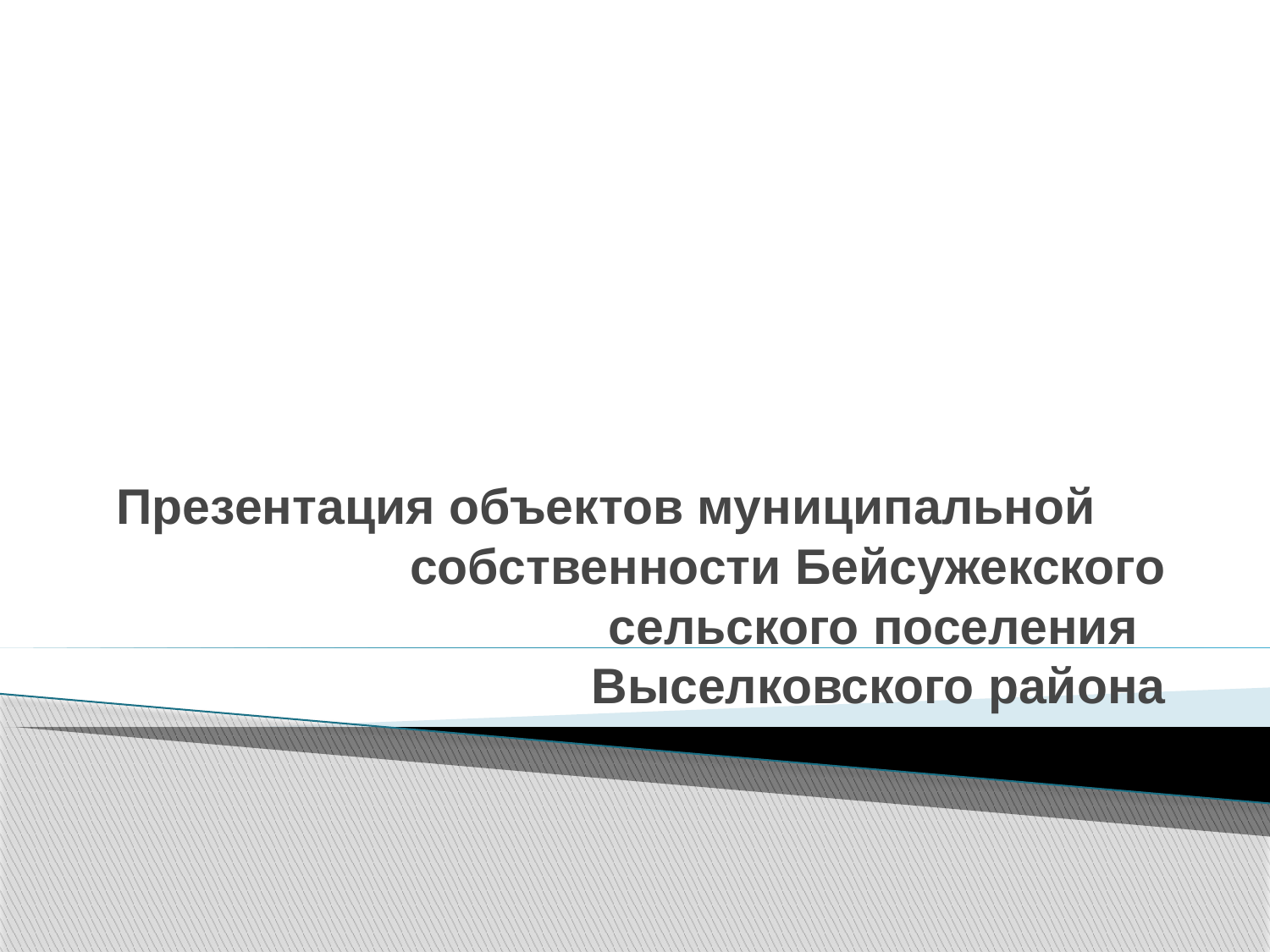

# Презентация объектов муниципальной      собственности Бейсужекского сельского поселения Выселковского района